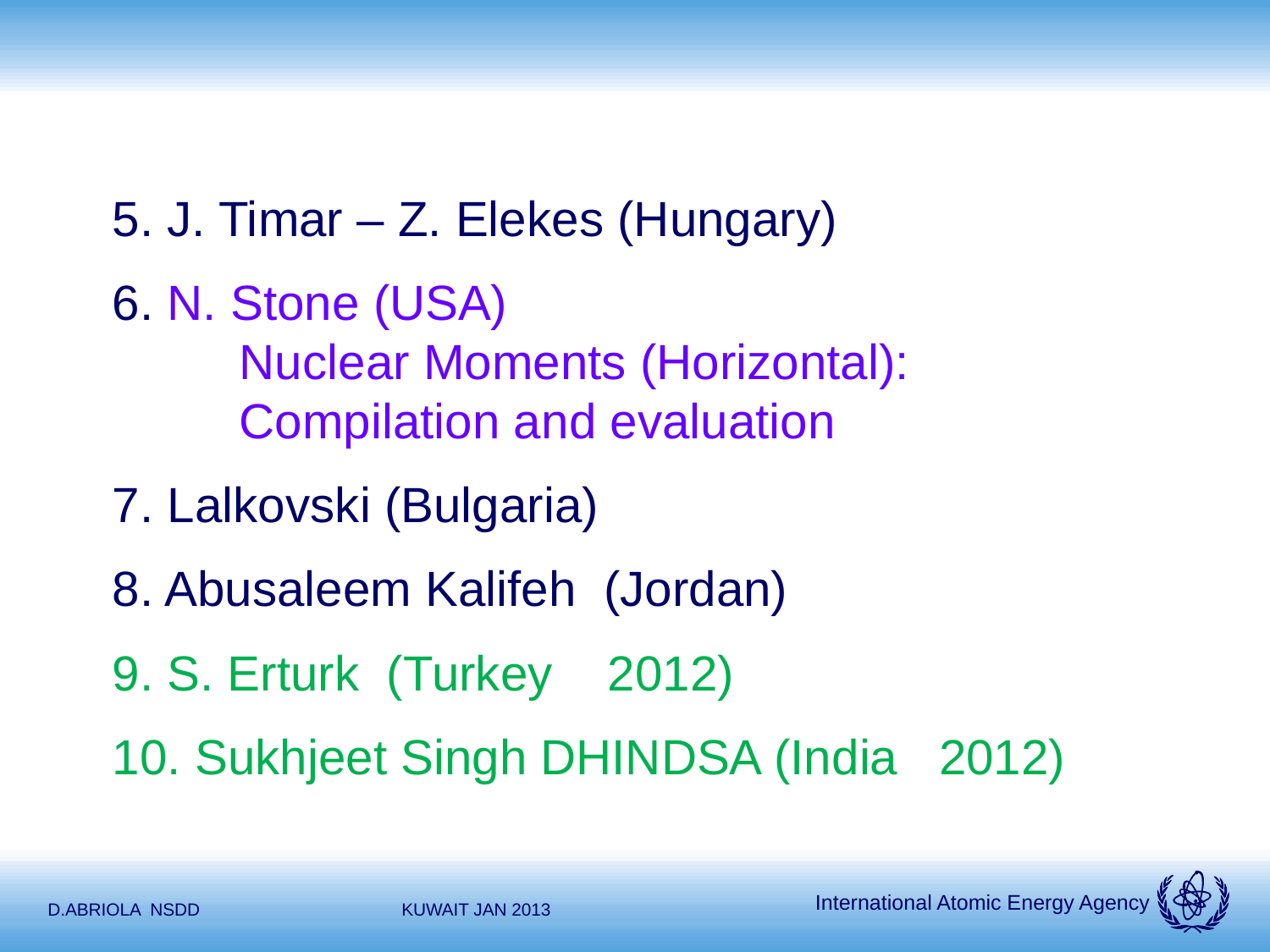

5. J. Timar – Z. Elekes (Hungary)
6. N. Stone (USA)
	Nuclear Moments (Horizontal):
	Compilation and evaluation
7. Lalkovski (Bulgaria)
8. Abusaleem Kalifeh  (Jordan)
9. S. Erturk  (Turkey    2012)
10. Sukhjeet Singh DHINDSA (India   2012)

D.ABRIOLA  NSDD
KUWAIT JAN 2013